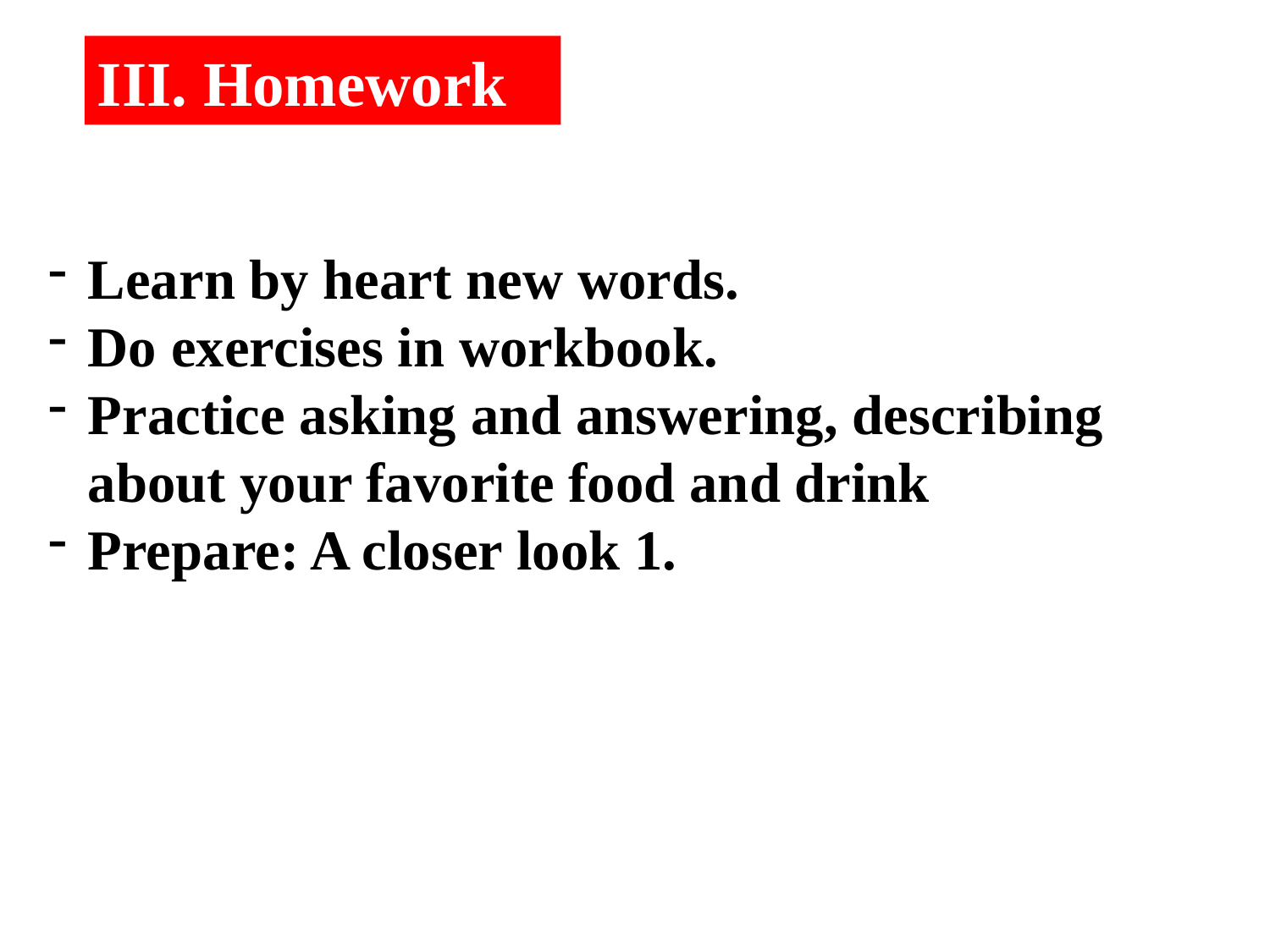

III. Homework
Learn by heart new words.
Do exercises in workbook.
Practice asking and answering, describing about your favorite food and drink
Prepare: A closer look 1.